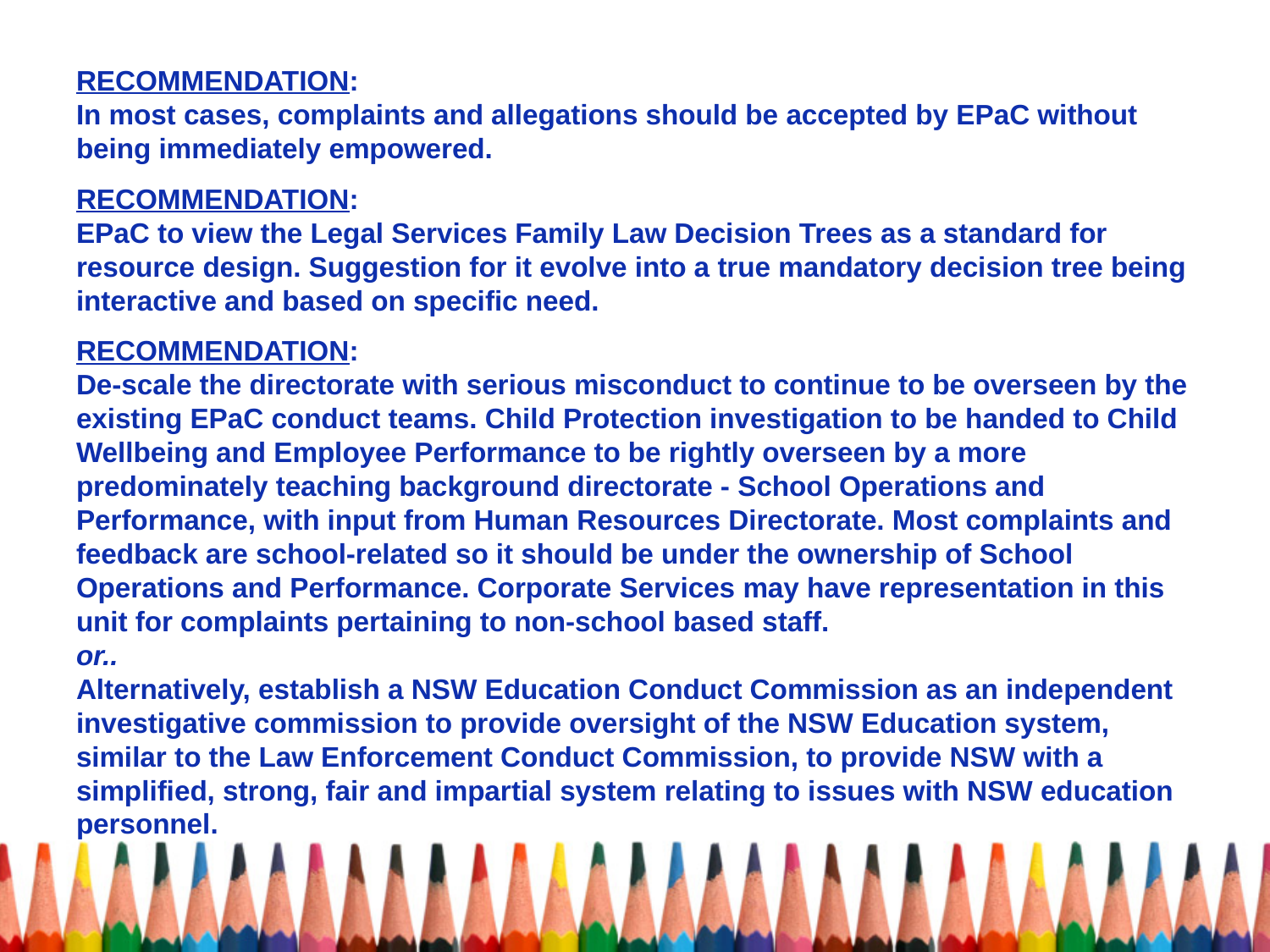

# RECOMMENDATION: In most cases, complaints and allegations should be accepted by EPaC without being immediately empowered. RECOMMENDATION: EPaC to view the Legal Services Family Law Decision Trees as a standard for resource design. Suggestion for it evolve into a true mandatory decision tree being interactive and based on specific need. RECOMMENDATION: De-scale the directorate with serious misconduct to continue to be overseen by the existing EPaC conduct teams. Child Protection investigation to be handed to Child Wellbeing and Employee Performance to be rightly overseen by a more predominately teaching background directorate - School Operations and Performance, with input from Human Resources Directorate. Most complaints and feedback are school-related so it should be under the ownership of School Operations and Performance. Corporate Services may have representation in this unit for complaints pertaining to non-school based staff. or.. Alternatively, establish a NSW Education Conduct Commission as an independent investigative commission to provide oversight of the NSW Education system, similar to the Law Enforcement Conduct Commission, to provide NSW with a simplified, strong, fair and impartial system relating to issues with NSW education personnel.